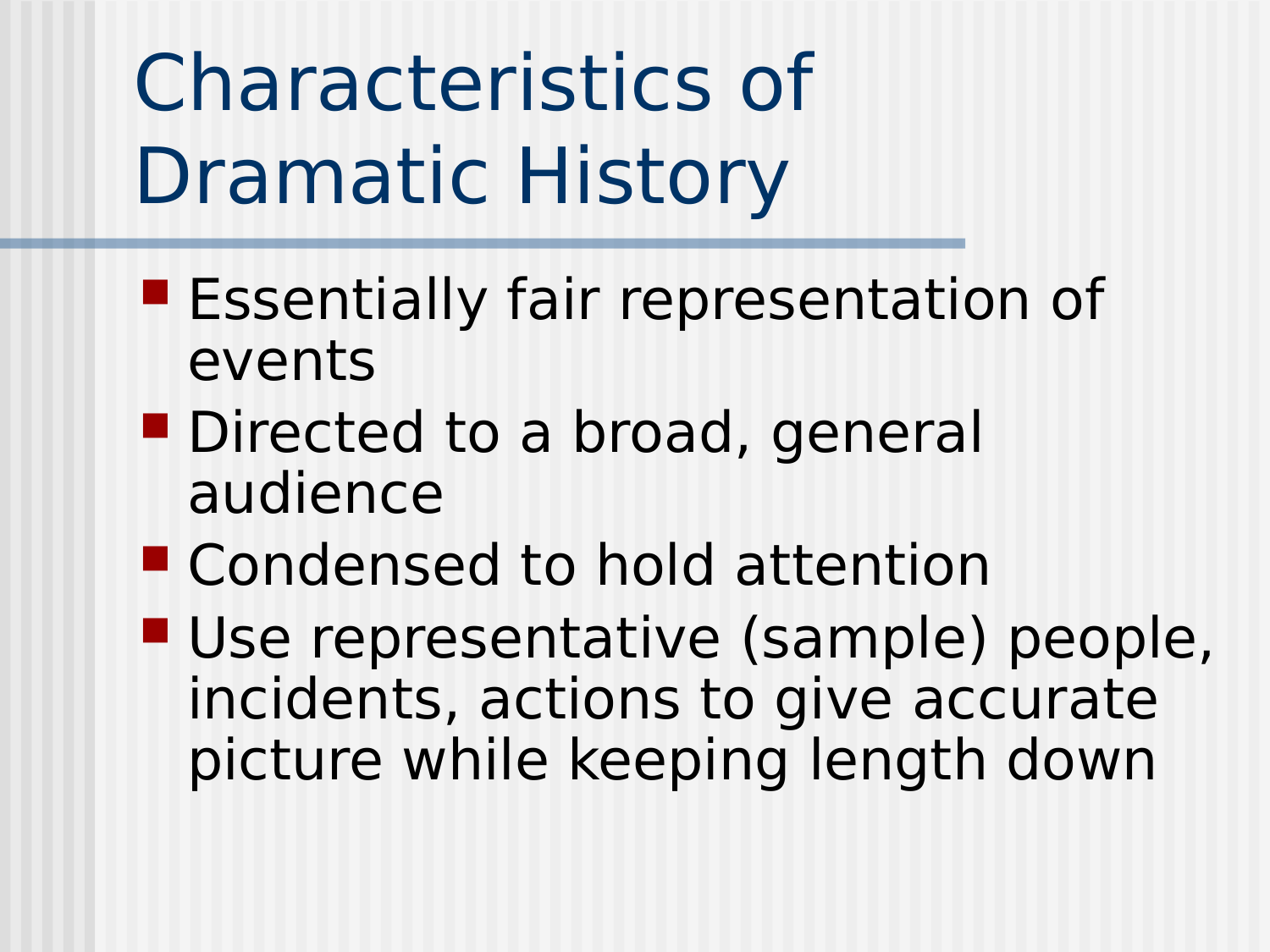

# Characteristics of Dramatic History
Essentially fair representation of events
Directed to a broad, general audience
Condensed to hold attention
Use representative (sample) people, incidents, actions to give accurate picture while keeping length down